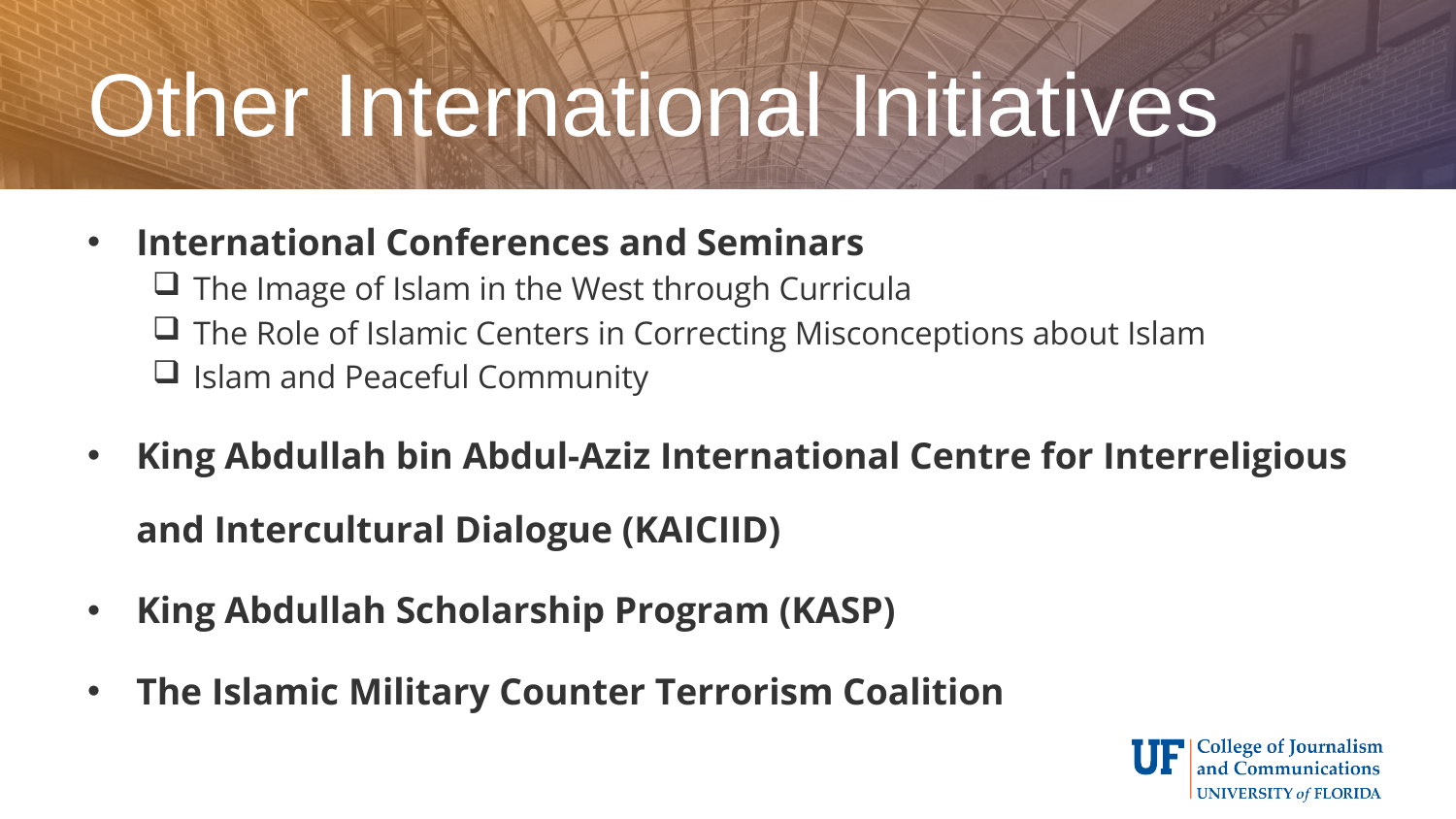

# Other International Initiatives
International Conferences and Seminars
The Image of Islam in the West through Curricula
The Role of Islamic Centers in Correcting Misconceptions about Islam
Islam and Peaceful Community
King Abdullah bin Abdul-Aziz International Centre for Interreligious and Intercultural Dialogue (KAICIID)
King Abdullah Scholarship Program (KASP)
The Islamic Military Counter Terrorism Coalition